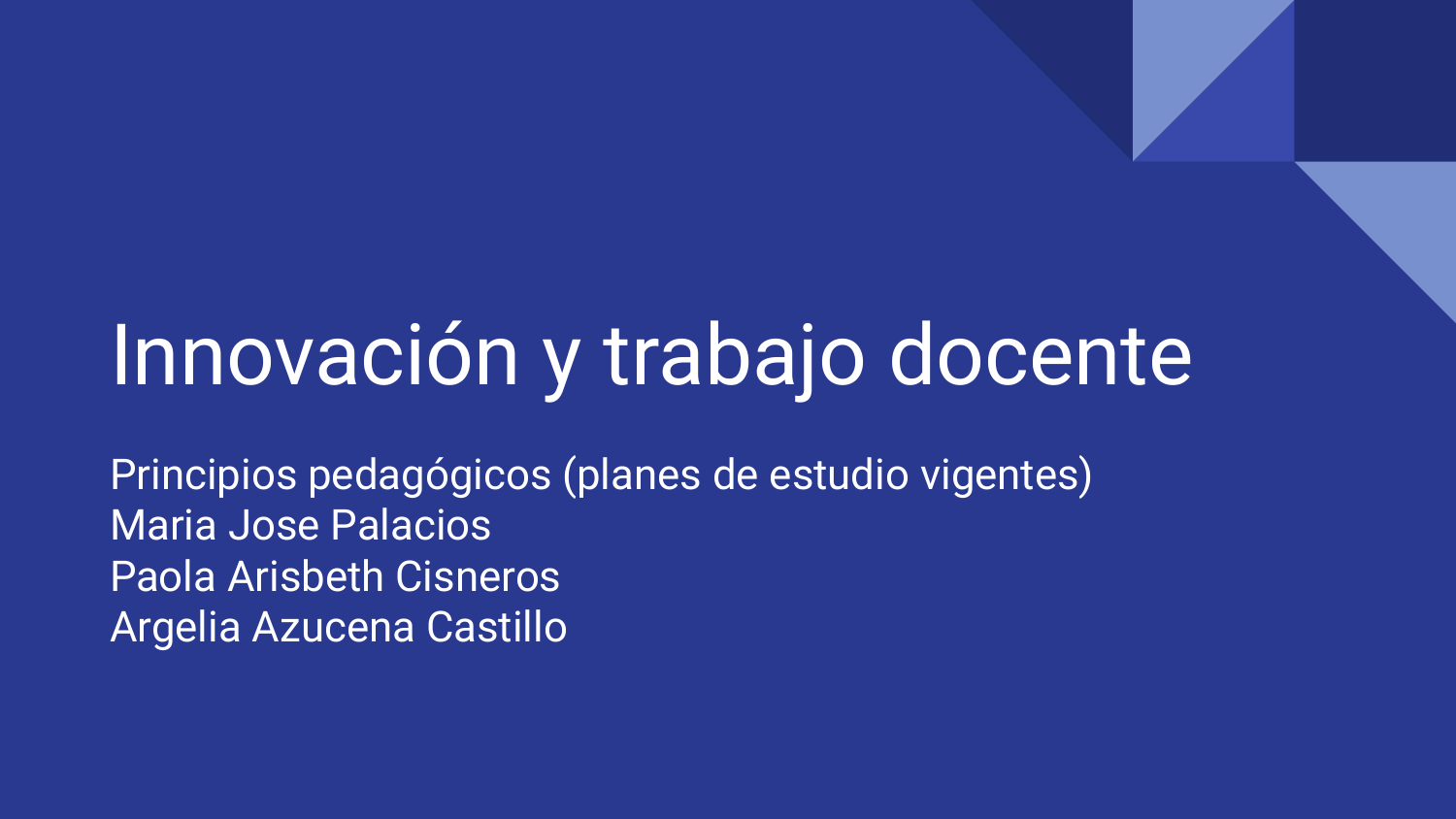

# Innovación y trabajo docente
Principios pedagógicos (planes de estudio vigentes)
Maria Jose Palacios
Paola Arisbeth Cisneros
Argelia Azucena Castillo